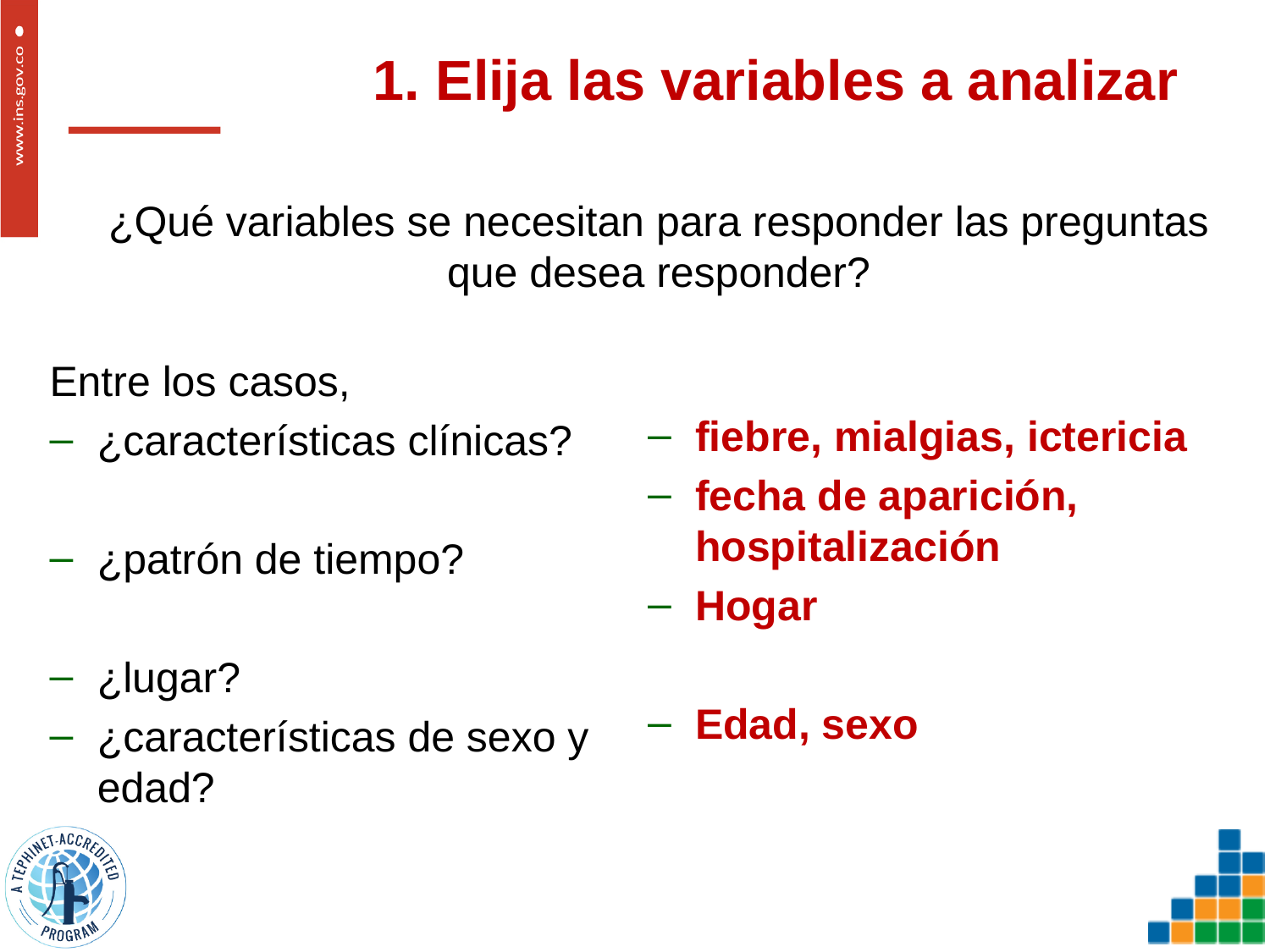

# 1. Elija las variables a analizar
¿Qué variables se necesitan para responder las preguntas que desea responder?

fiebre, mialgias, ictericia
fecha de aparición, hospitalización
Hogar

Edad, sexo
Entre los casos,
¿características clínicas?

¿patrón de tiempo?

¿lugar?
¿características de sexo y edad?